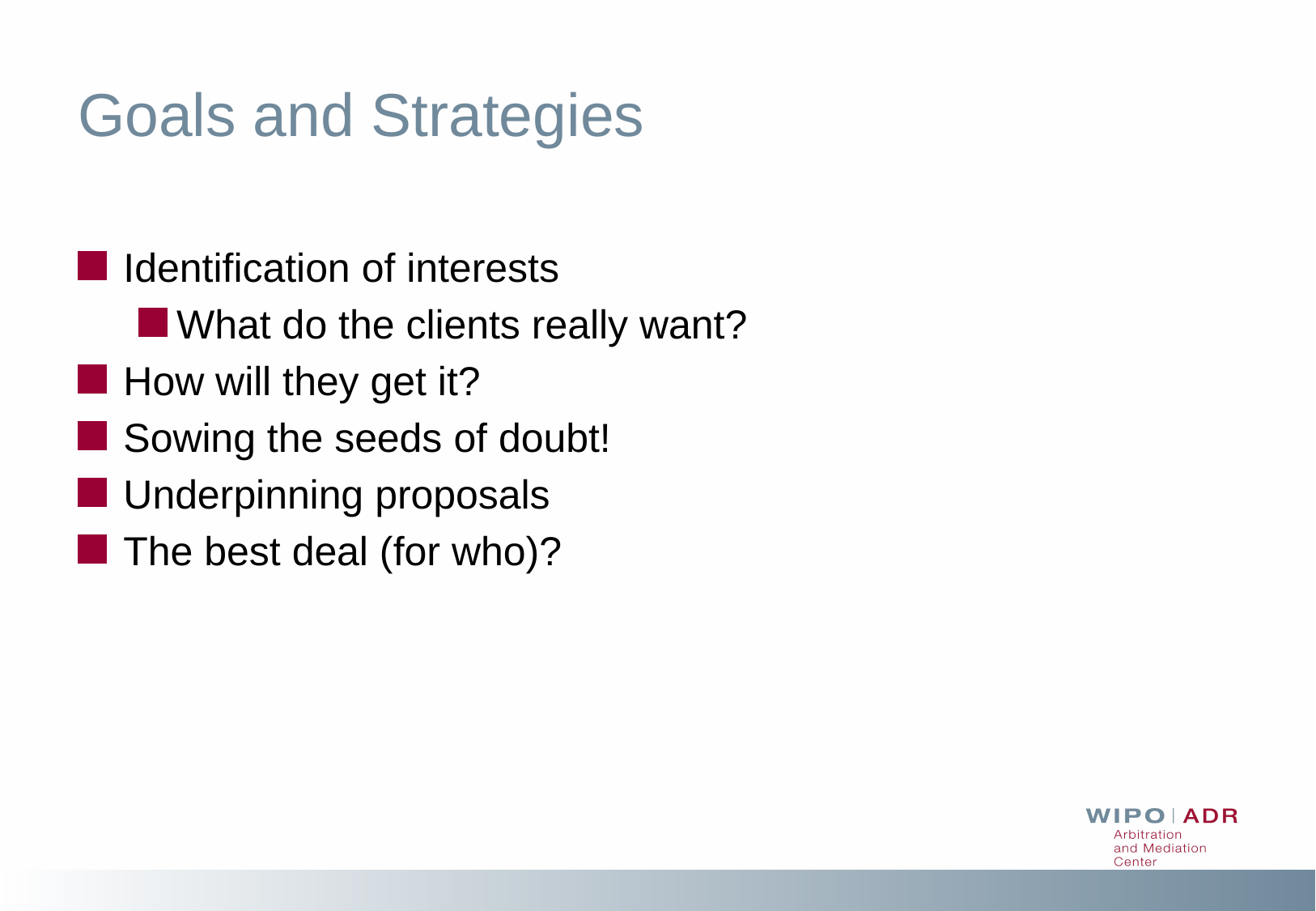

# Goals and Strategies
Identification of interests
What do the clients really want?
How will they get it?
Sowing the seeds of doubt!
Underpinning proposals
The best deal (for who)?